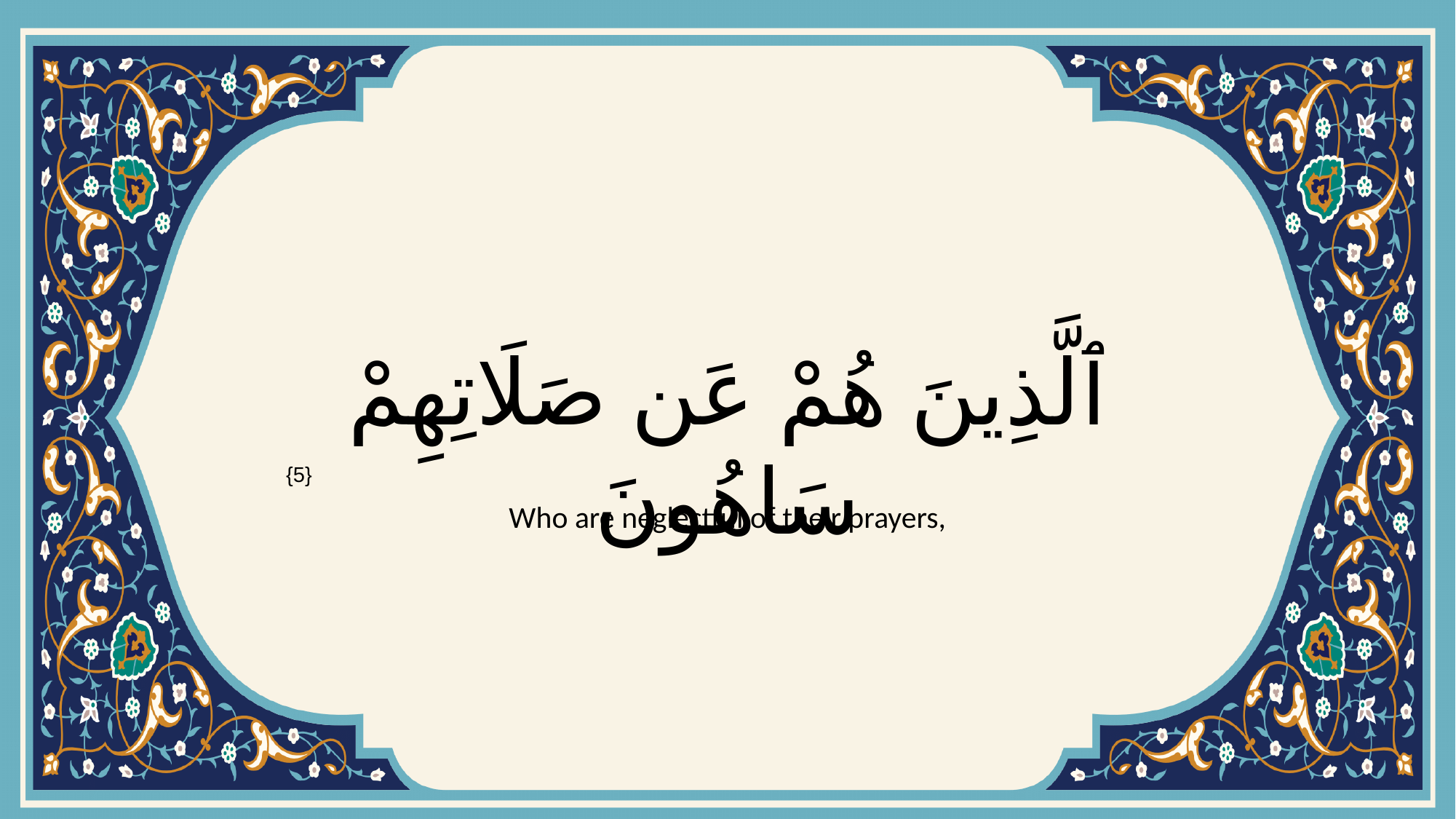

# ٱلَّذِينَ هُمْ عَن صَلَاتِهِمْ سَاهُونَ
{5}
Who are neglectful of their prayers,